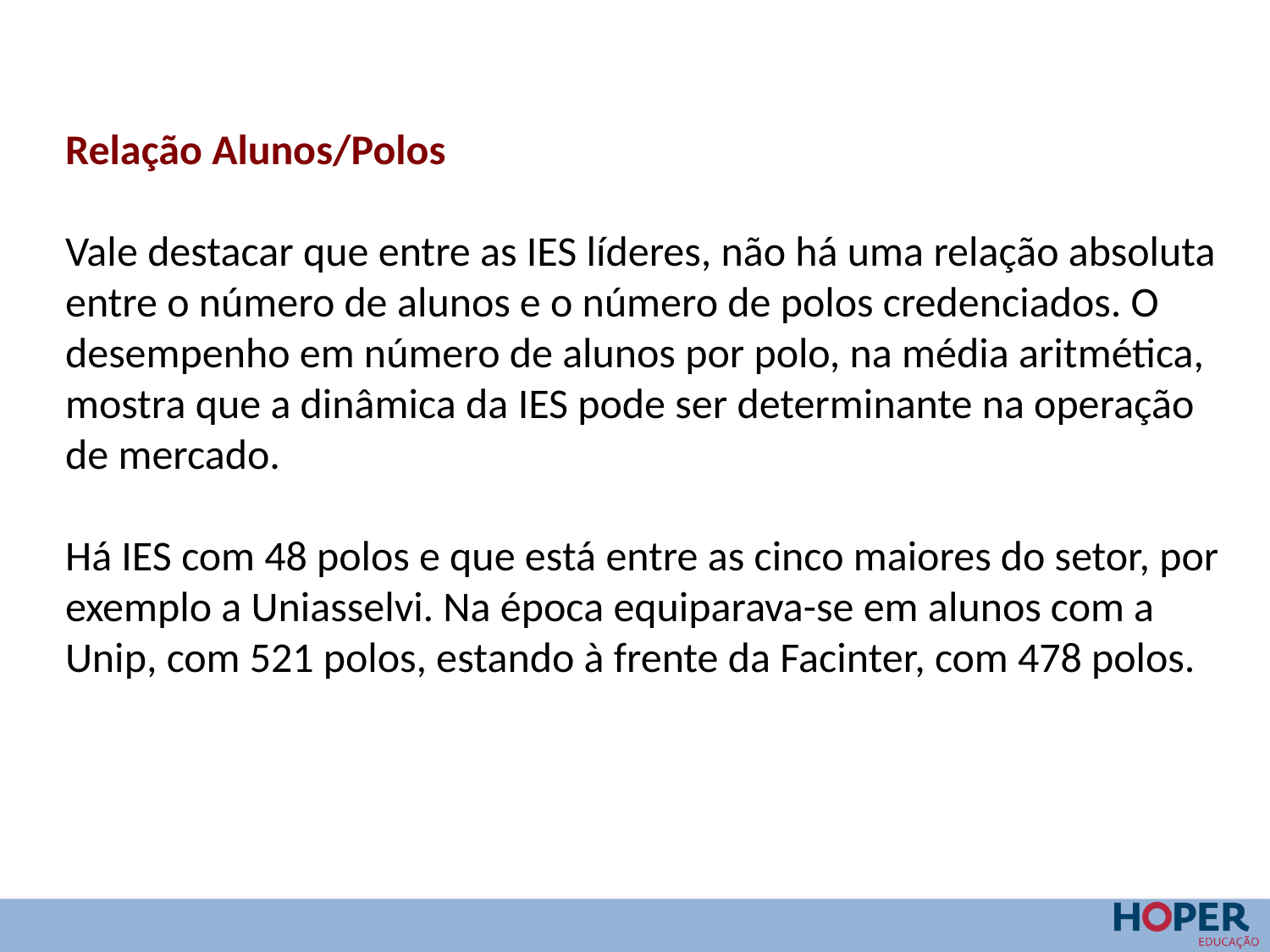

Relação Alunos/Polos

Vale destacar que entre as IES líderes, não há uma relação absoluta entre o número de alunos e o número de polos credenciados. O desempenho em número de alunos por polo, na média aritmética, mostra que a dinâmica da IES pode ser determinante na operação de mercado.

Há IES com 48 polos e que está entre as cinco maiores do setor, por exemplo a Uniasselvi. Na época equiparava-se em alunos com a Unip, com 521 polos, estando à frente da Facinter, com 478 polos.